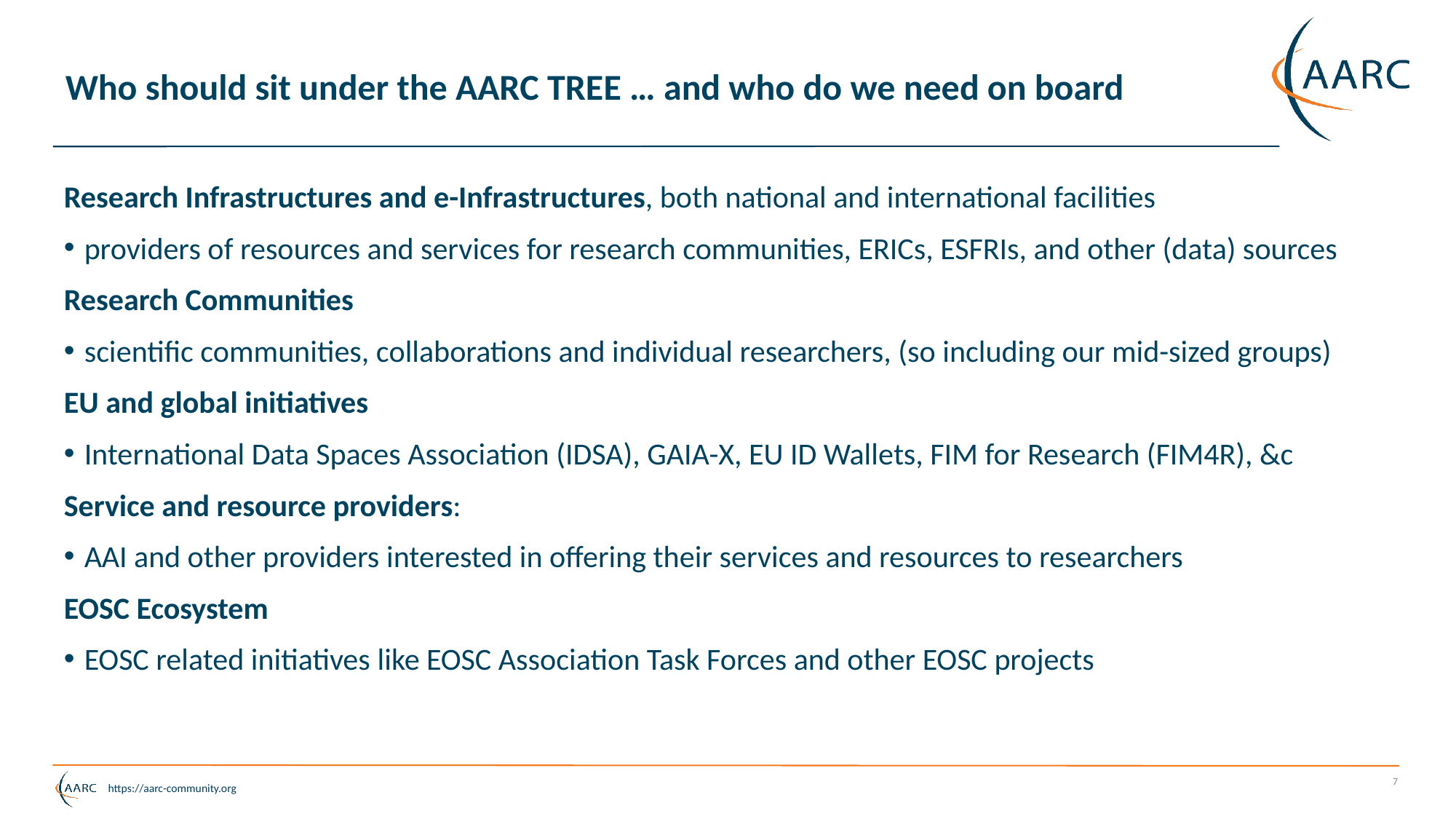

# Who should sit under the AARC TREE … and who do we need on board
Research Infrastructures and e-Infrastructures, both national and international facilities
providers of resources and services for research communities, ERICs, ESFRIs, and other (data) sources
Research Communities
scientific communities, collaborations and individual researchers, (so including our mid-sized groups)
EU and global initiatives
International Data Spaces Association (IDSA), GAIA-X, EU ID Wallets, FIM for Research (FIM4R), &c
Service and resource providers:
AAI and other providers interested in offering their services and resources to researchers
EOSC Ecosystem
EOSC related initiatives like EOSC Association Task Forces and other EOSC projects
7